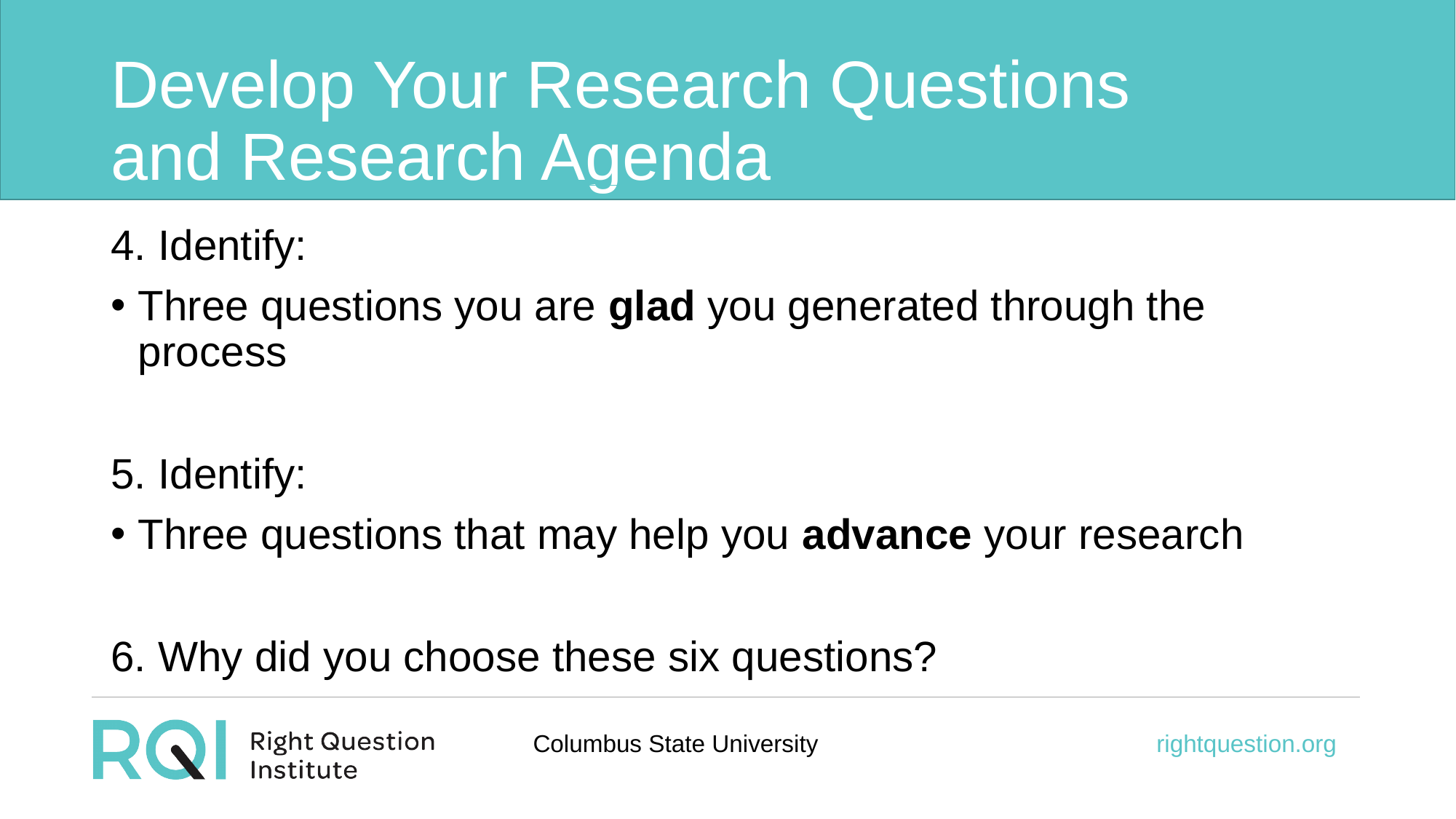

# Develop Your Research Questions and Research Agenda
4. Identify:
Three questions you are glad you generated through the process

5. Identify:
Three questions that may help you advance your research

6. Why did you choose these six questions?